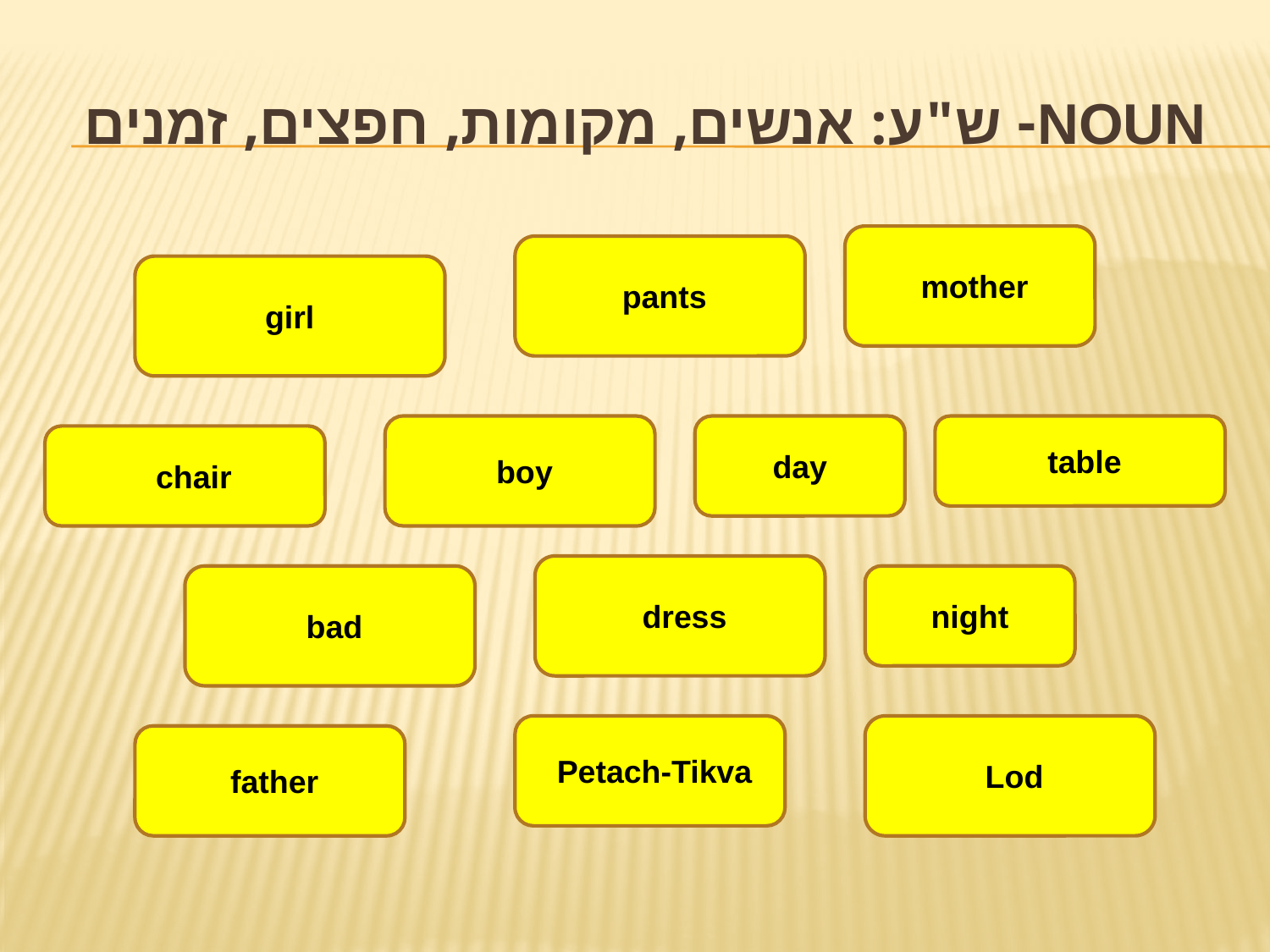

# Noun- ש"ע: אנשים, מקומות, חפצים, זמנים

mother
pants
girl
boy
day
table
chair
dress
bad
night
Petach-Tikva
Lod
father